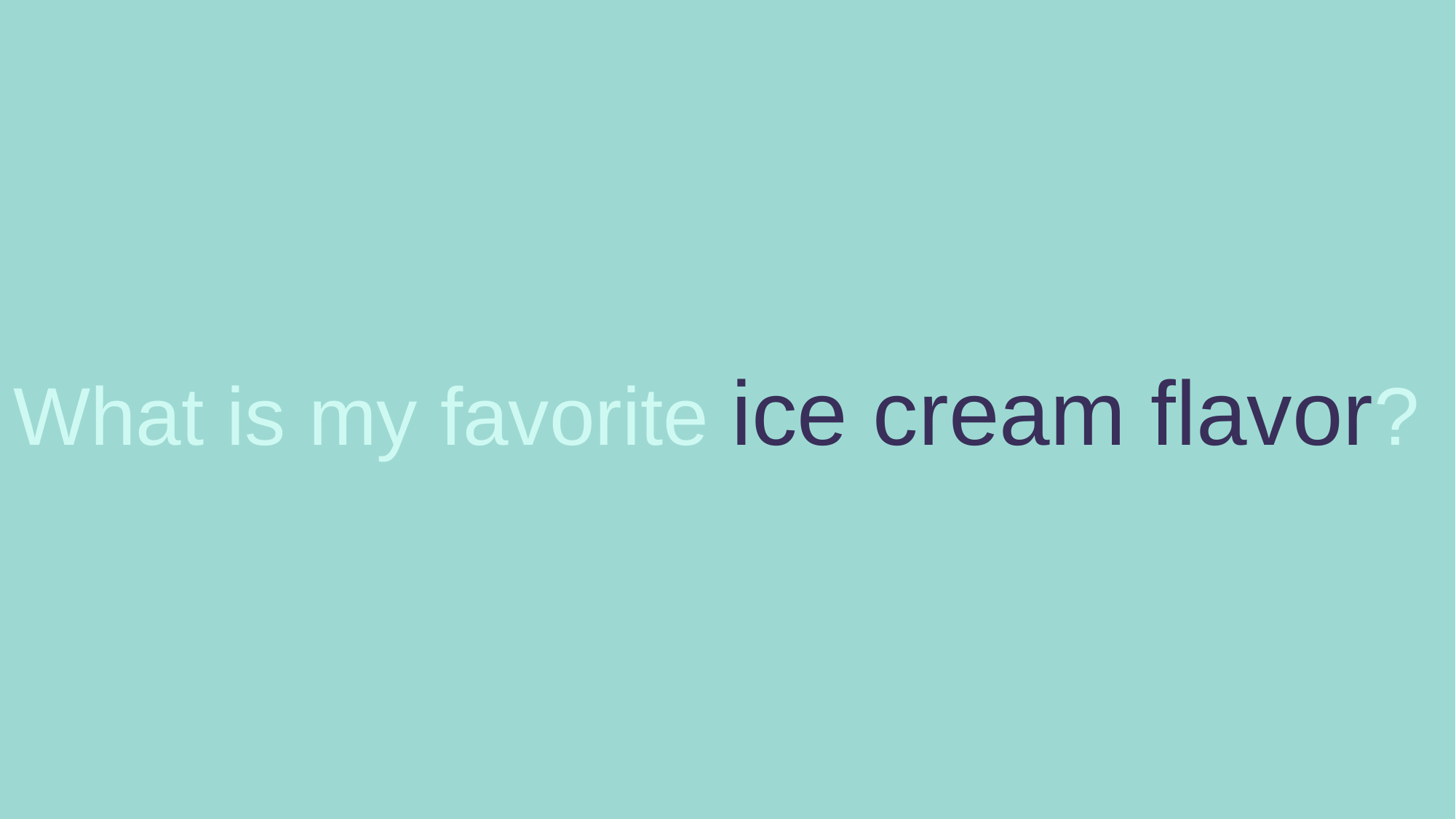

What is my favorite ice cream flavor?